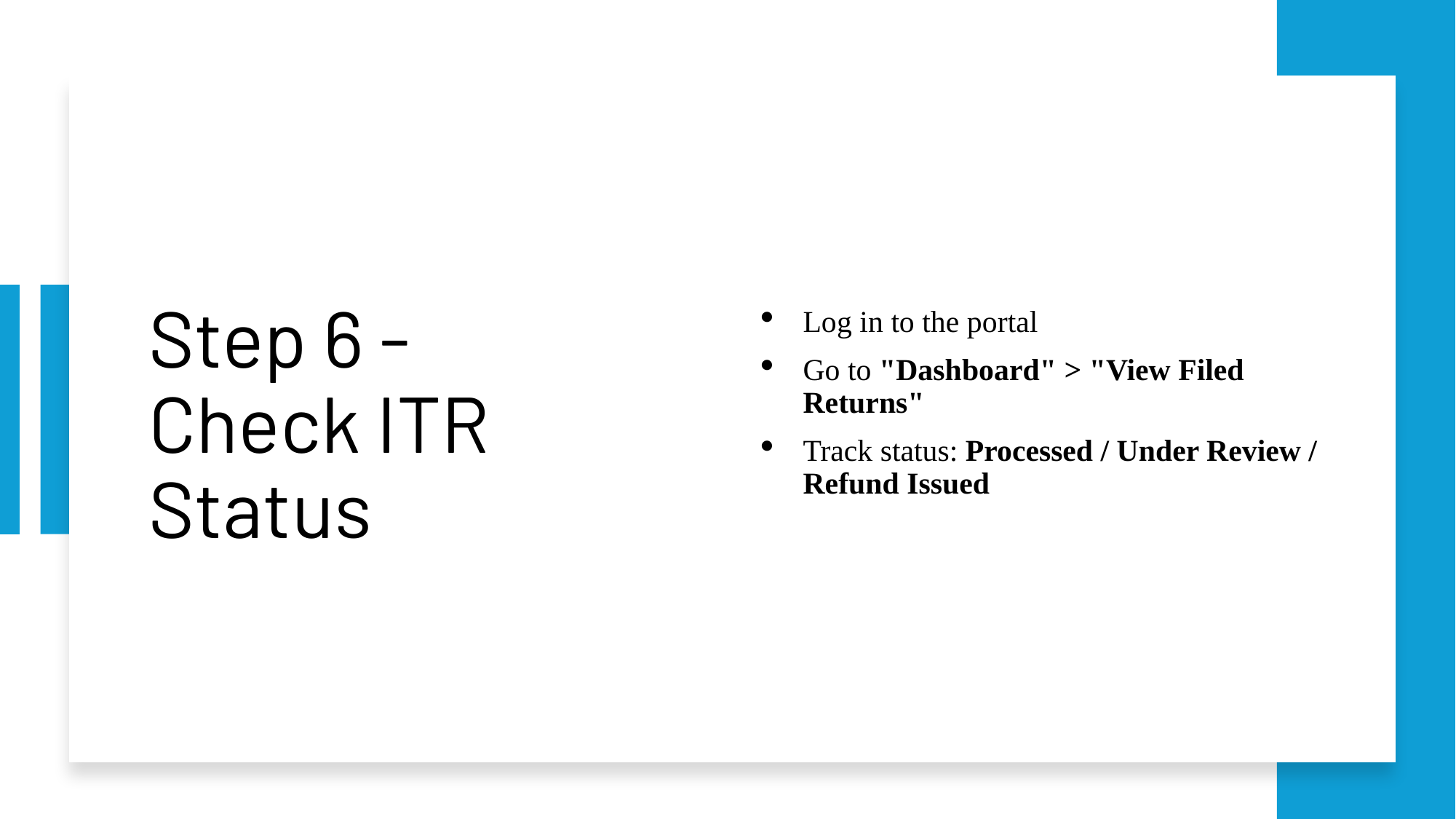

# Step 6 - Check ITR Status
Log in to the portal
Go to "Dashboard" > "View Filed Returns"
Track status: Processed / Under Review / Refund Issued